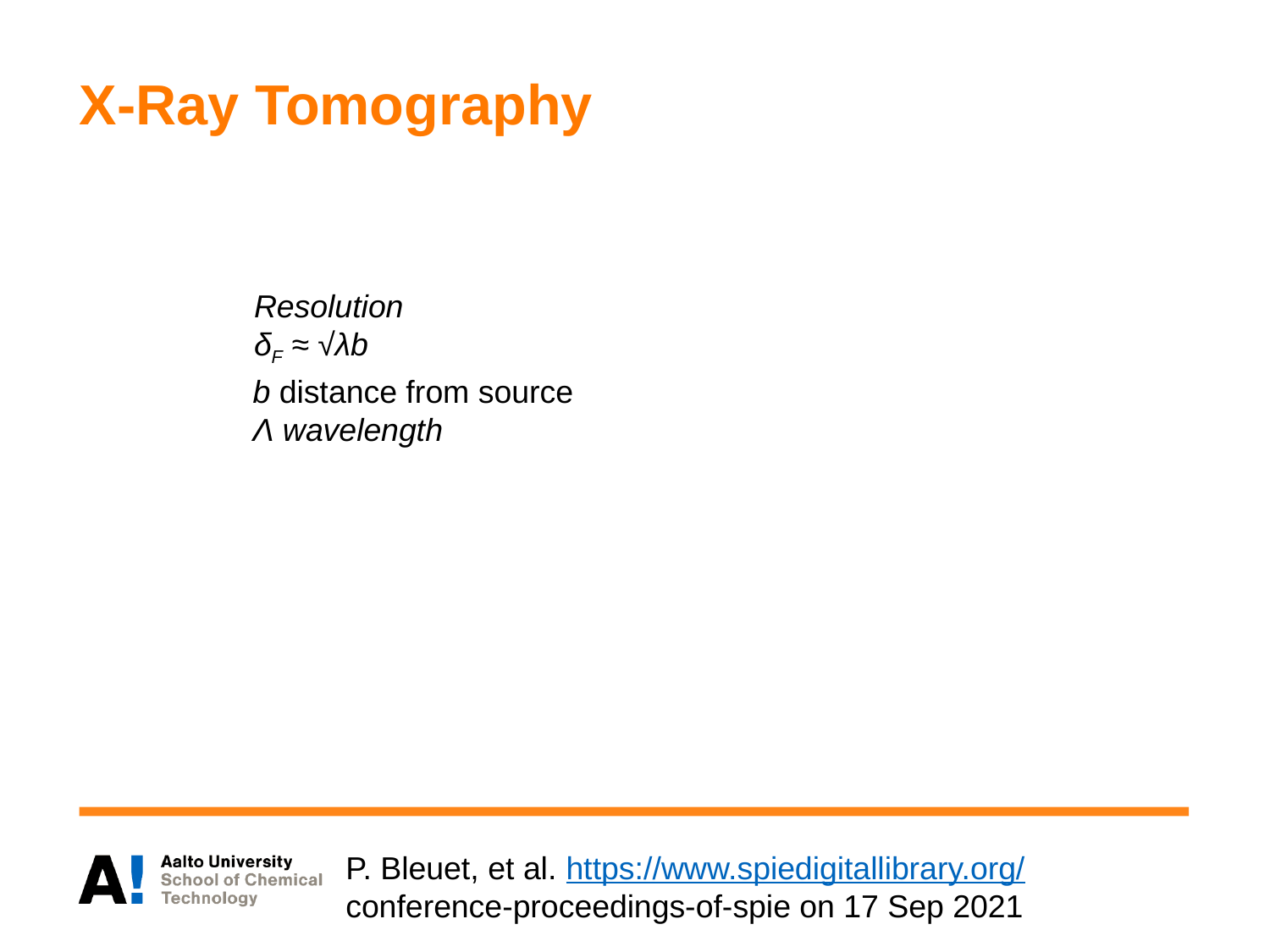

# X-Ray Tomography
Resolution
δF ≈ √λb
b distance from source
Λ wavelength

P. Bleuet, et al. https://www.spiedigitallibrary.org/
conference-proceedings-of-spie on 17 Sep 2021